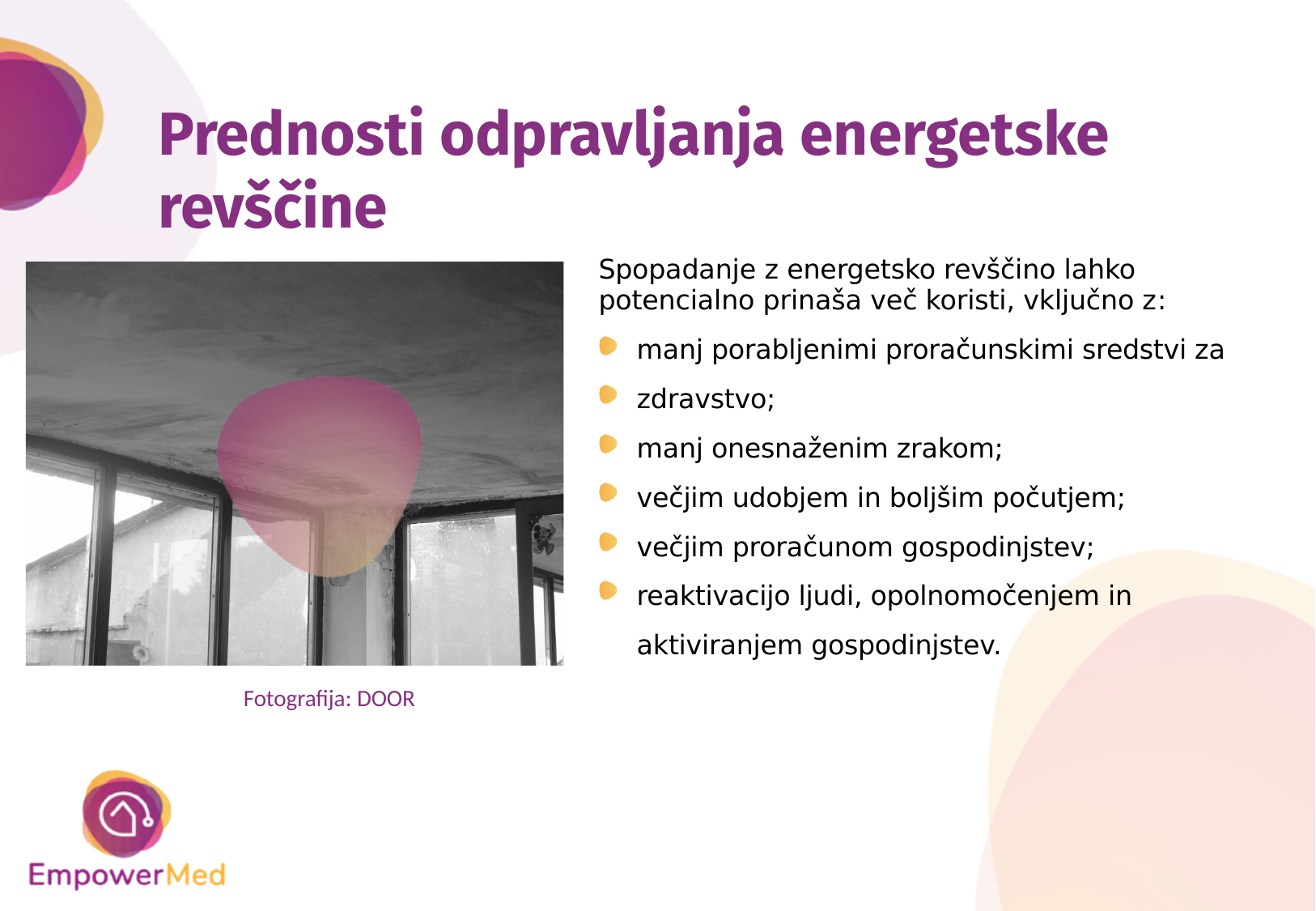

# Prednosti odpravljanja energetske revščine
Spopadanje z energetsko revščino lahko potencialno prinaša več koristi, vključno z:
manj porabljenimi proračunskimi sredstvi za zdravstvo;
manj onesnaženim zrakom;
večjim udobjem in boljšim počutjem;
večjim proračunom gospodinjstev;
reaktivacijo ljudi, opolnomočenjem in aktiviranjem gospodinjstev.

Fotografija: DOOR